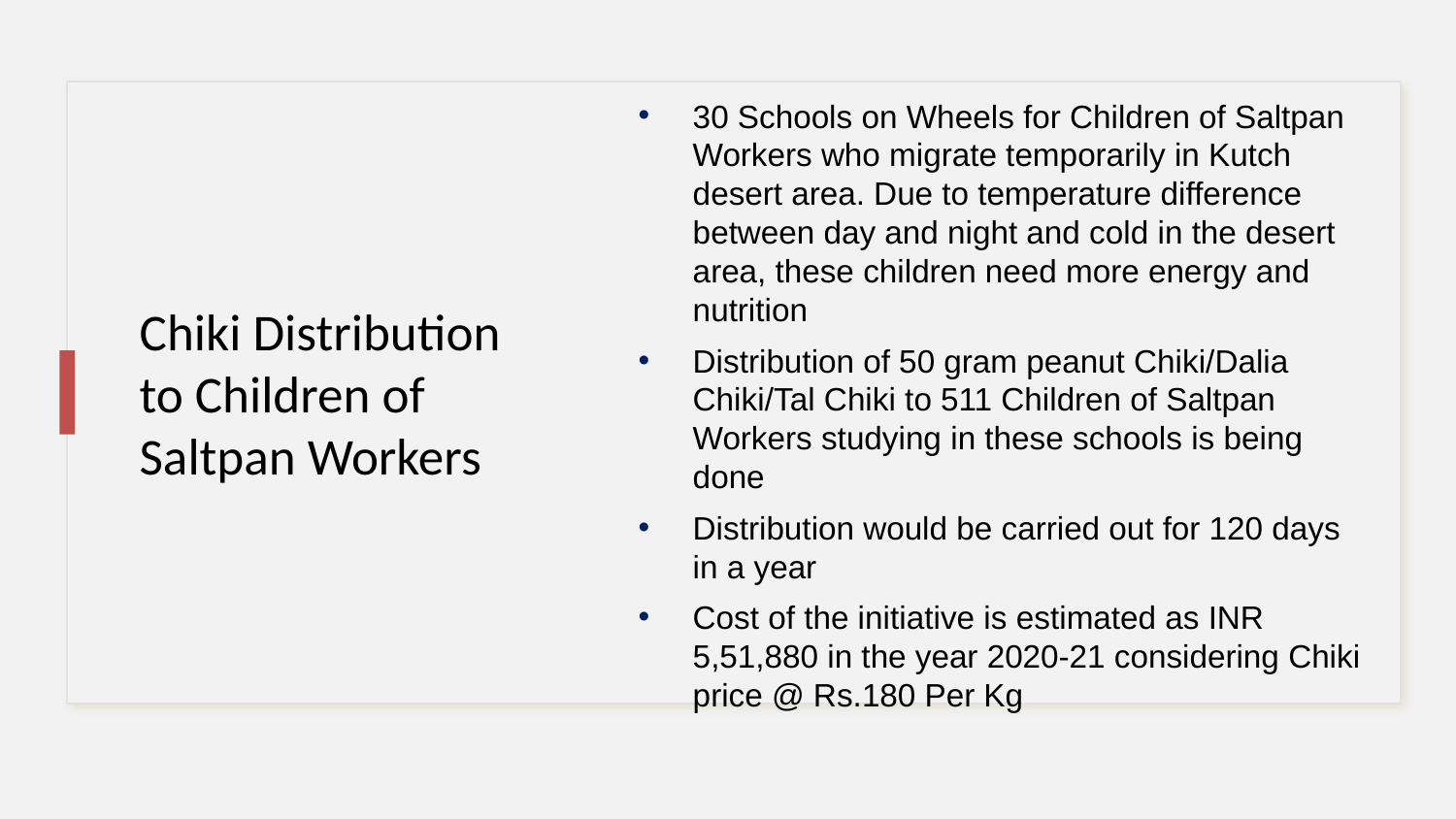

# Chiki Distribution to Children of Saltpan Workers
30 Schools on Wheels for Children of Saltpan Workers who migrate temporarily in Kutch desert area. Due to temperature difference between day and night and cold in the desert area, these children need more energy and nutrition
Distribution of 50 gram peanut Chiki/Dalia Chiki/Tal Chiki to 511 Children of Saltpan Workers studying in these schools is being done
Distribution would be carried out for 120 days in a year
Cost of the initiative is estimated as INR 5,51,880 in the year 2020-21 considering Chiki price @ Rs.180 Per Kg